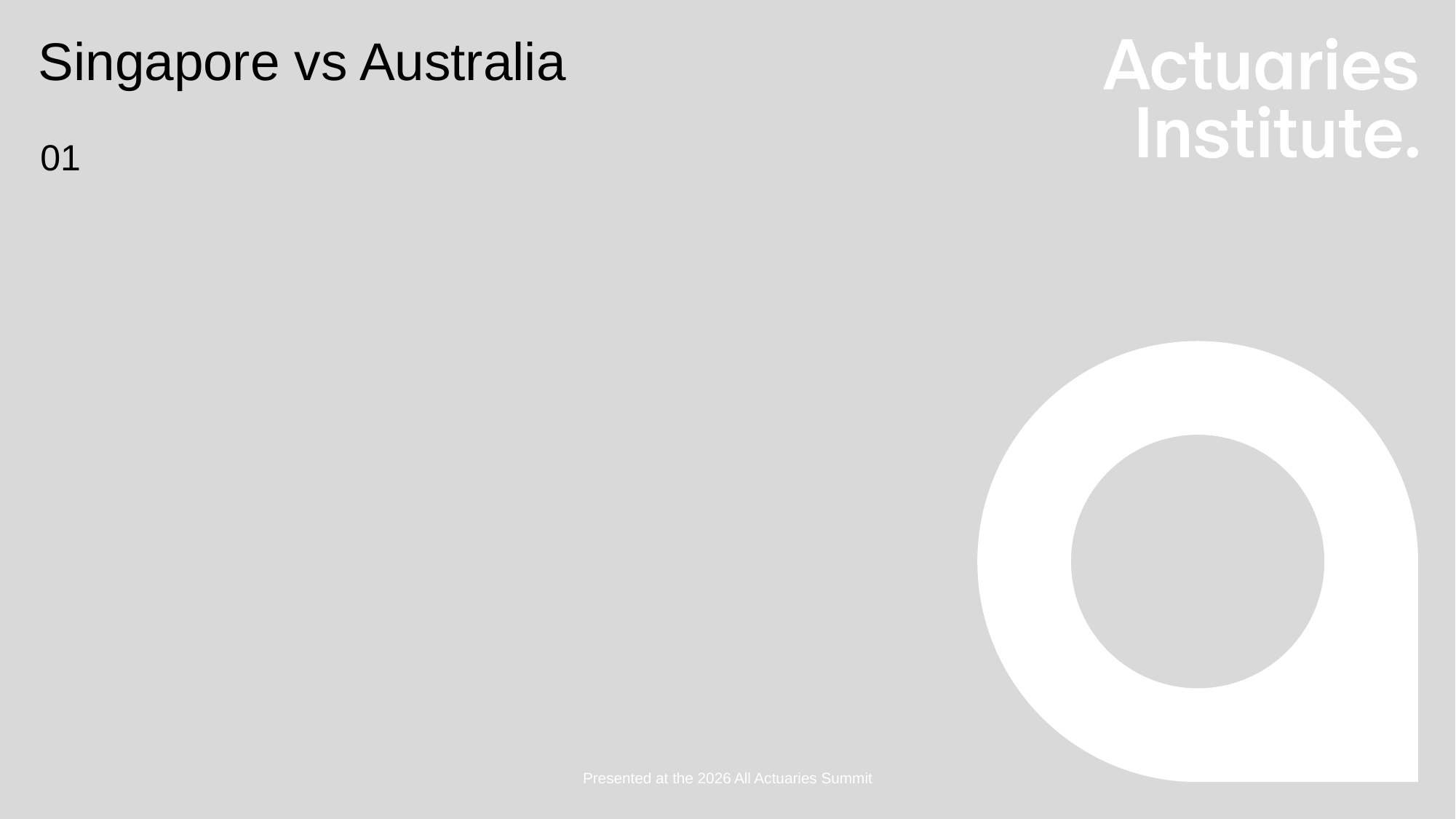

# Singapore vs Australia
01
Presented at the 2026 All Actuaries Summit